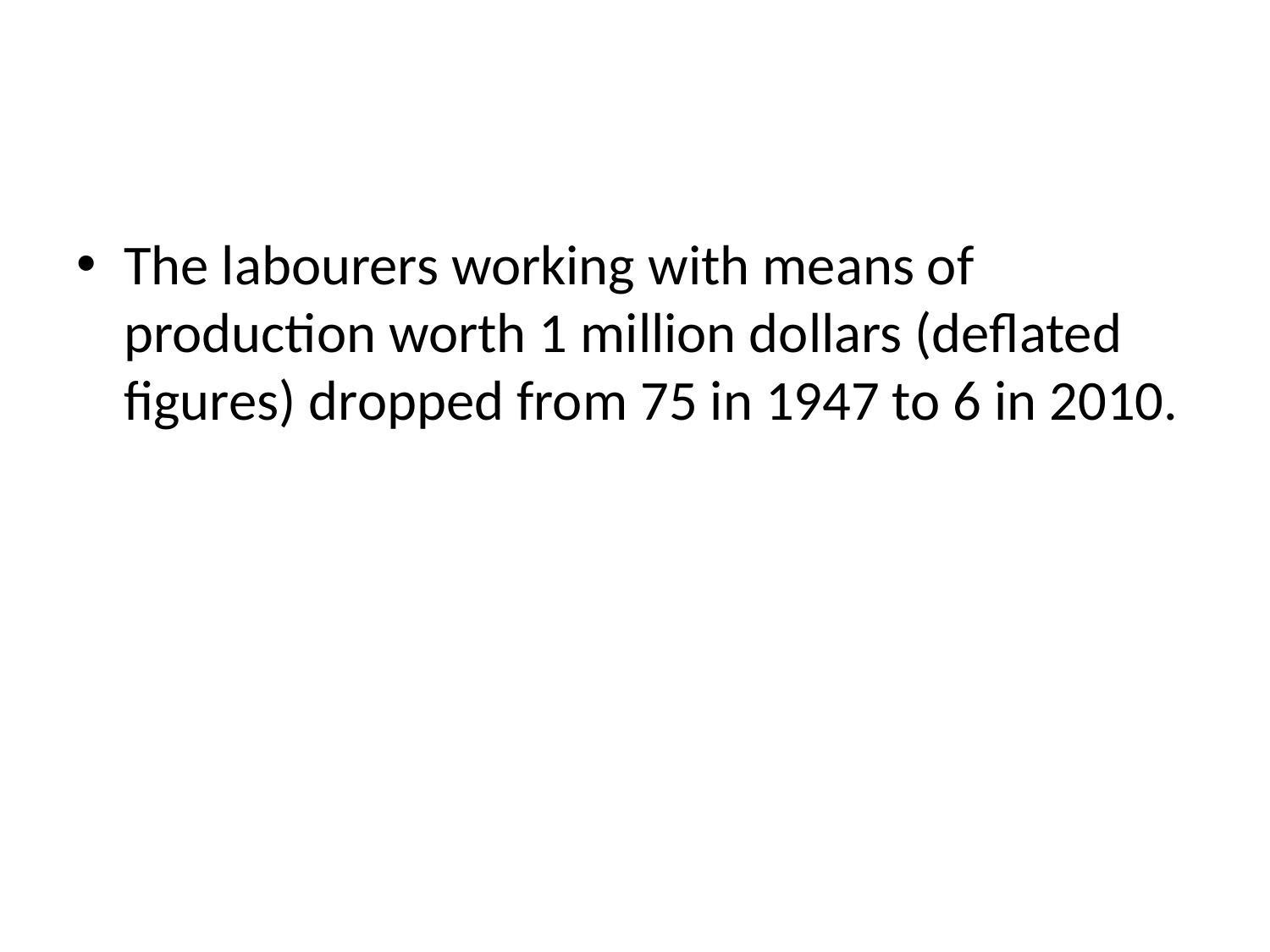

#
The labourers working with means of production worth 1 million dollars (deflated figures) dropped from 75 in 1947 to 6 in 2010.